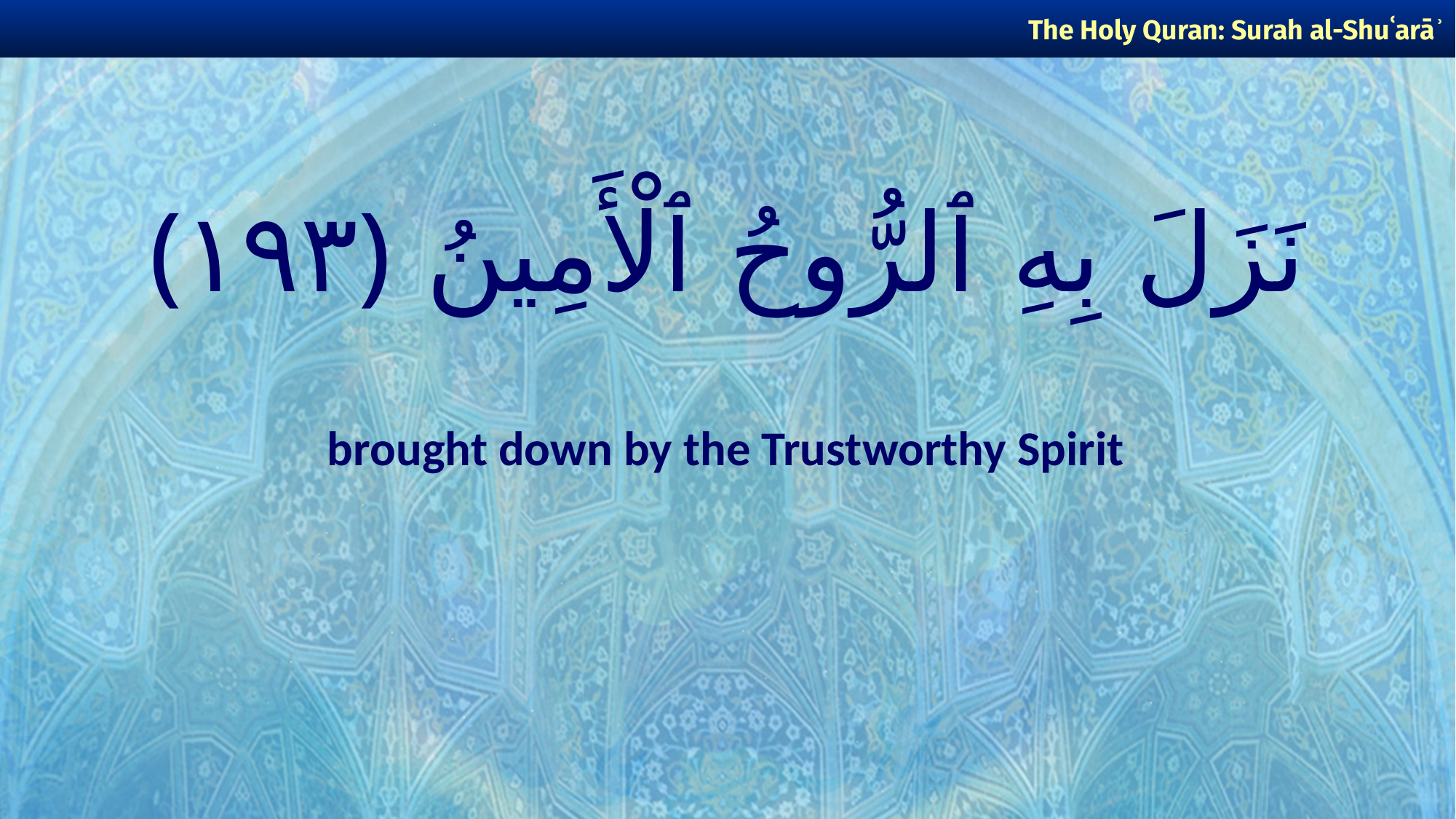

The Holy Quran: Surah al-Shuʿarāʾ
# نَزَلَ بِهِ ٱلرُّوحُ ٱلْأَمِينُ ﴿١٩٣﴾
brought down by the Trustworthy Spirit